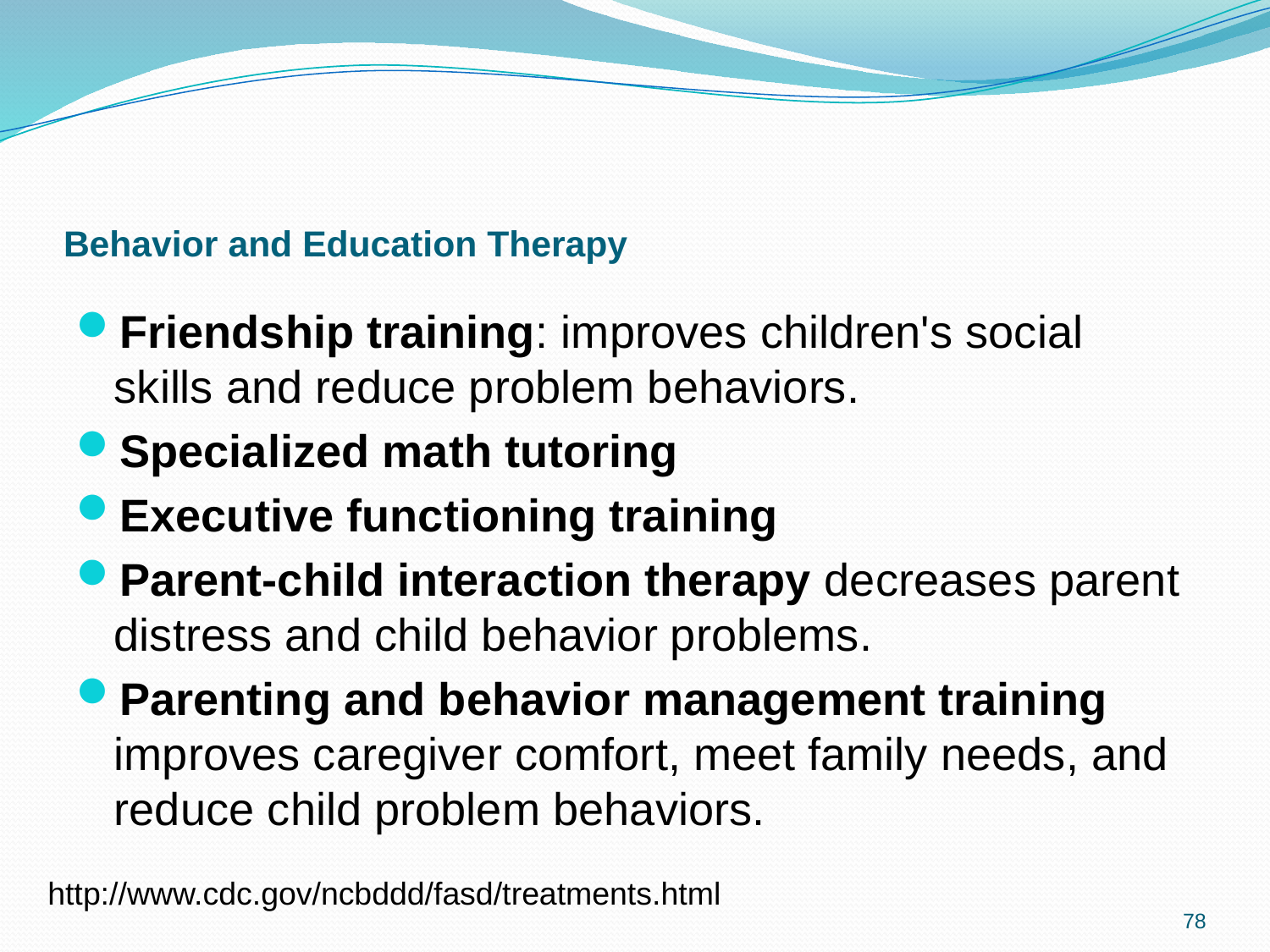

# Behavior and Education Therapy
Friendship training: improves children's social skills and reduce problem behaviors.
Specialized math tutoring
Executive functioning training
Parent-child interaction therapy decreases parent distress and child behavior problems.
Parenting and behavior management training improves caregiver comfort, meet family needs, and reduce child problem behaviors.

http://www.cdc.gov/ncbddd/fasd/treatments.html
78